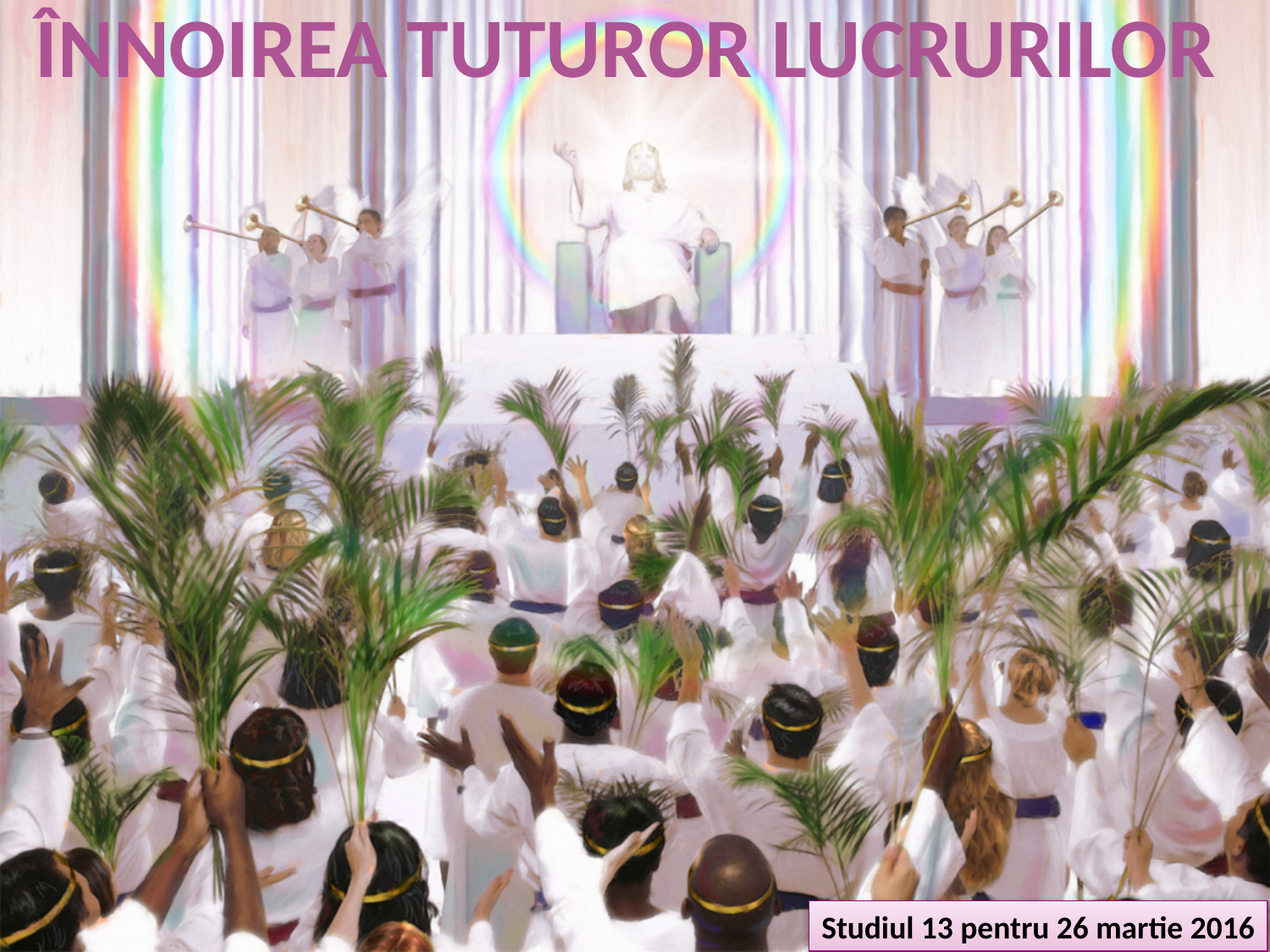

ÎNNOIREA TUTUROR LUCRURILOR
Studiul 13 pentru 26 martie 2016